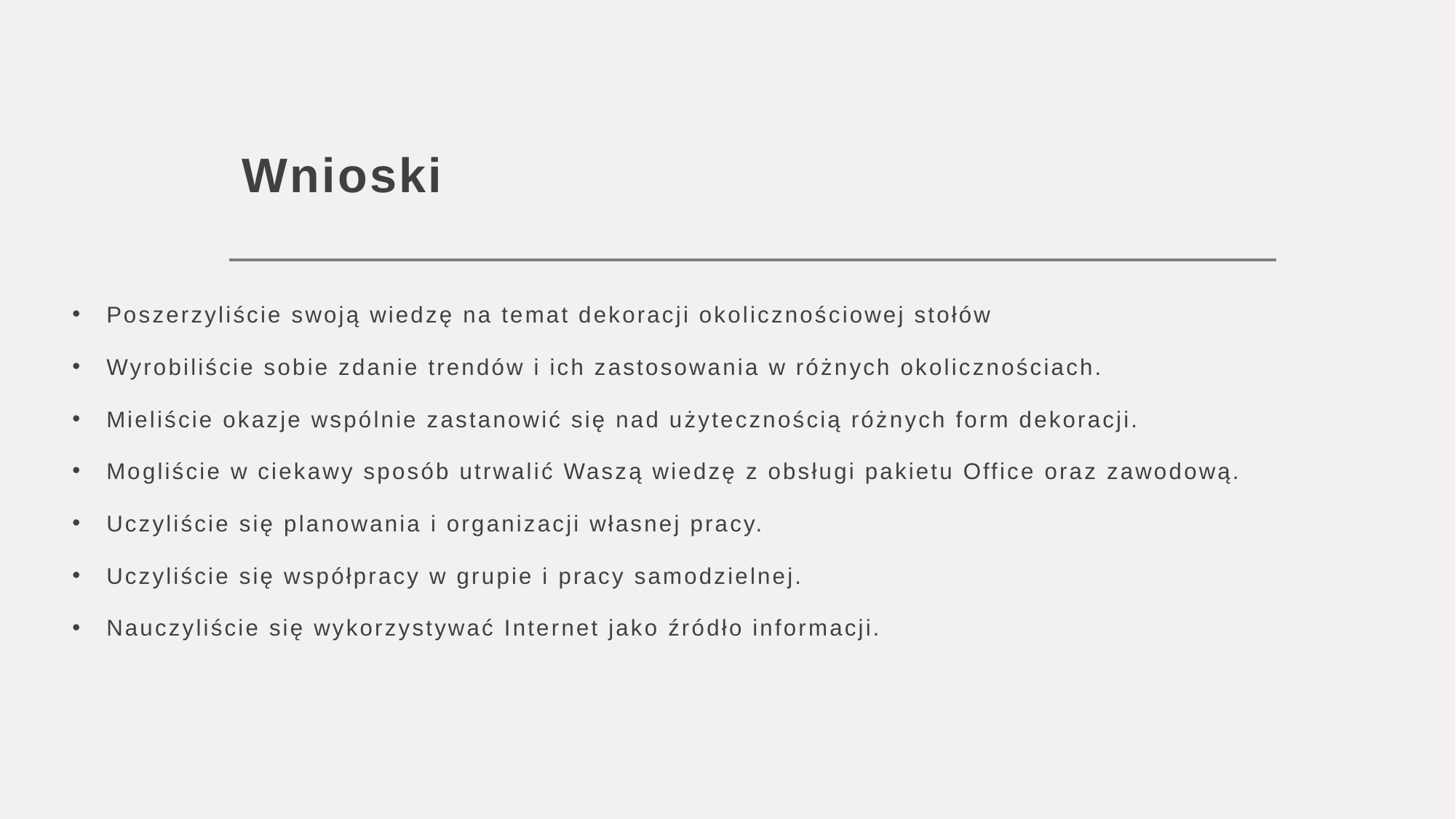

# Wnioski
Poszerzyliście swoją wiedzę na temat dekoracji okolicznościowej stołów
Wyrobiliście sobie zdanie trendów i ich zastosowania w różnych okolicznościach.
Mieliście okazje wspólnie zastanowić się nad użytecznością różnych form dekoracji.
Mogliście w ciekawy sposób utrwalić Waszą wiedzę z obsługi pakietu Office oraz zawodową.
Uczyliście się planowania i organizacji własnej pracy.
Uczyliście się współpracy w grupie i pracy samodzielnej.
Nauczyliście się wykorzystywać Internet jako źródło informacji.